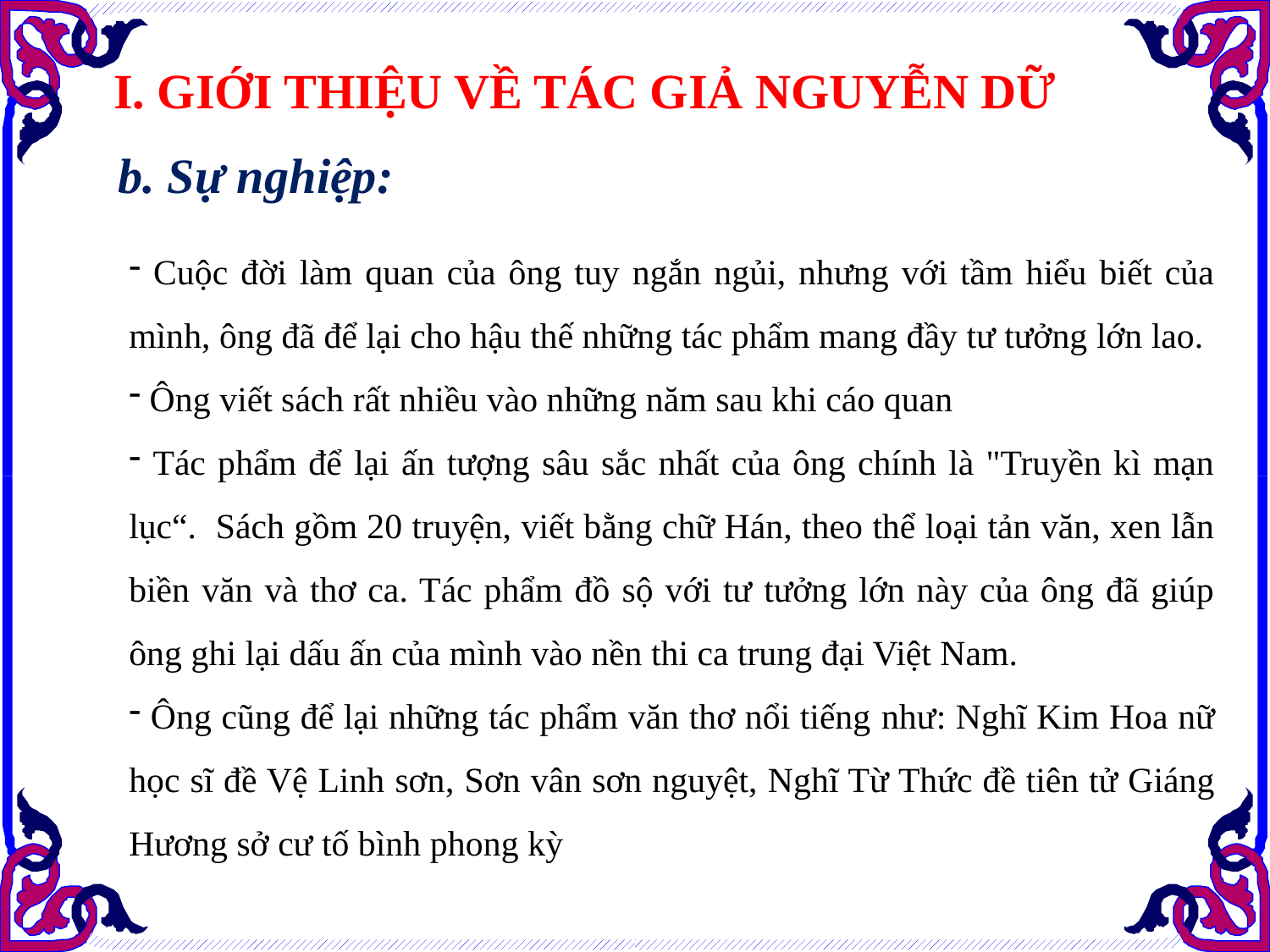

I. GIỚI THIỆU VỀ TÁC GIẢ NGUYỄN DỮ
b. Sự nghiệp:
 Cuộc đời làm quan của ông tuy ngắn ngủi, nhưng với tầm hiểu biết của mình, ông đã để lại cho hậu thế những tác phẩm mang đầy tư tưởng lớn lao.
 Ông viết sách rất nhiều vào những năm sau khi cáo quan
 Tác phẩm để lại ấn tượng sâu sắc nhất của ông chính là "Truyền kì mạn lục“.  Sách gồm 20 truyện, viết bằng chữ Hán, theo thể loại tản văn, xen lẫn biền văn và thơ ca. Tác phẩm đồ sộ với tư tưởng lớn này của ông đã giúp ông ghi lại dấu ấn của mình vào nền thi ca trung đại Việt Nam.
 Ông cũng để lại những tác phẩm văn thơ nổi tiếng như: Nghĩ Kim Hoa nữ học sĩ đề Vệ Linh sơn, Sơn vân sơn nguyệt, Nghĩ Từ Thức đề tiên tử Giáng Hương sở cư tố bình phong kỳ